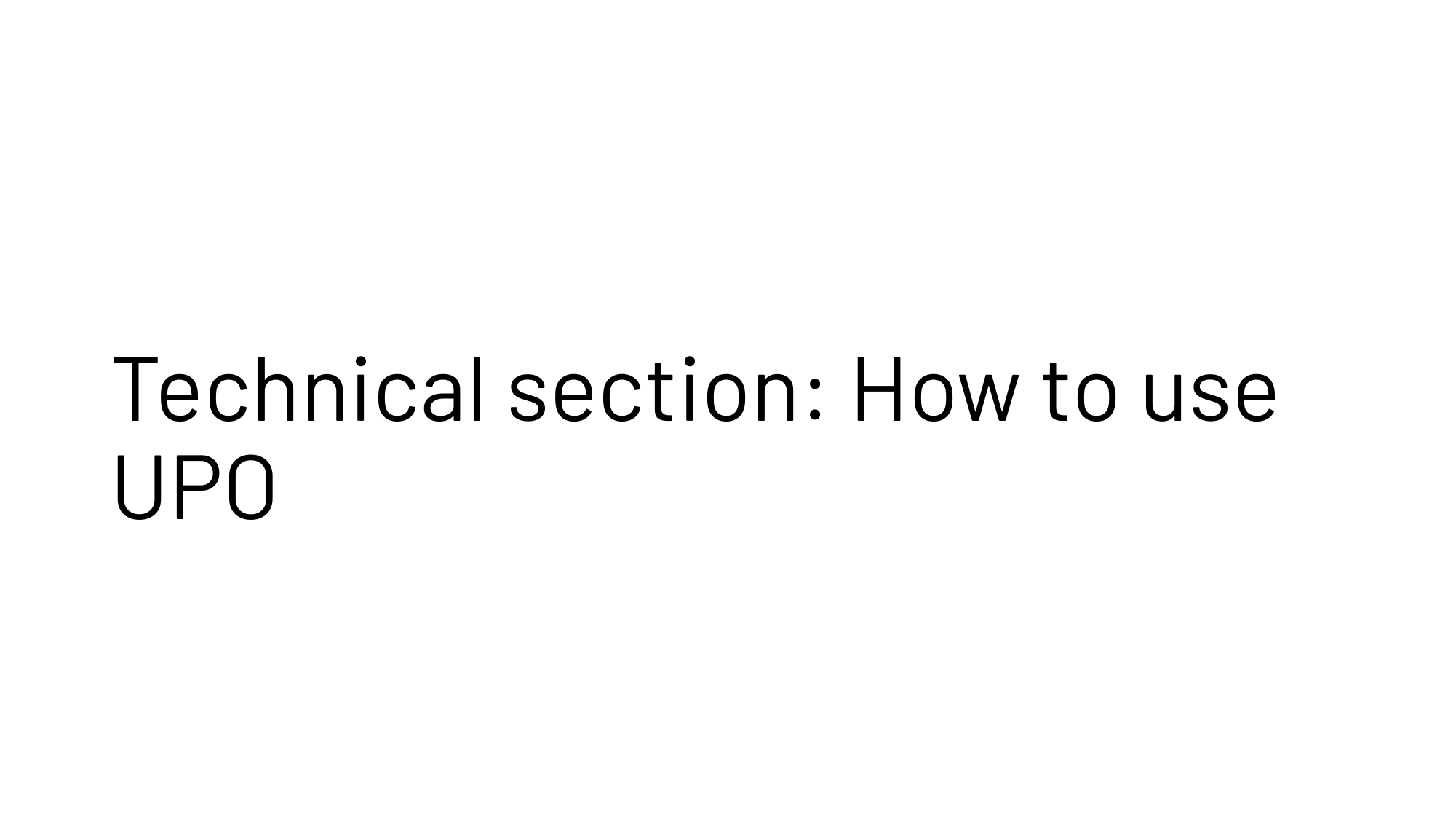

# Technical section: How to use UPO